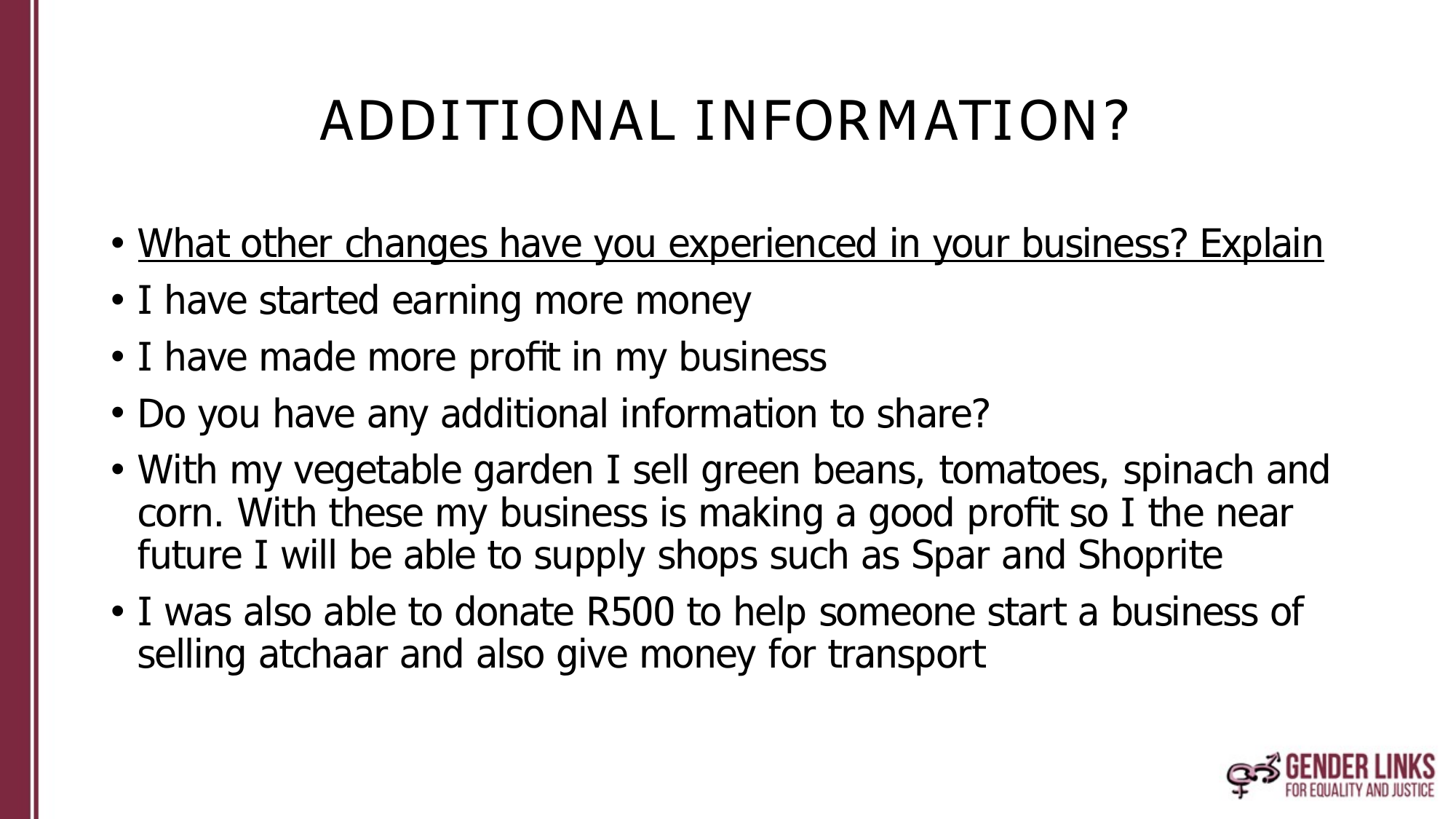

# ADDITIONAL INFORMATION?
What other changes have you experienced in your business? Explain
I have started earning more money
I have made more profit in my business
Do you have any additional information to share?
With my vegetable garden I sell green beans, tomatoes, spinach and corn. With these my business is making a good profit so I the near future I will be able to supply shops such as Spar and Shoprite
I was also able to donate R500 to help someone start a business of selling atchaar and also give money for transport